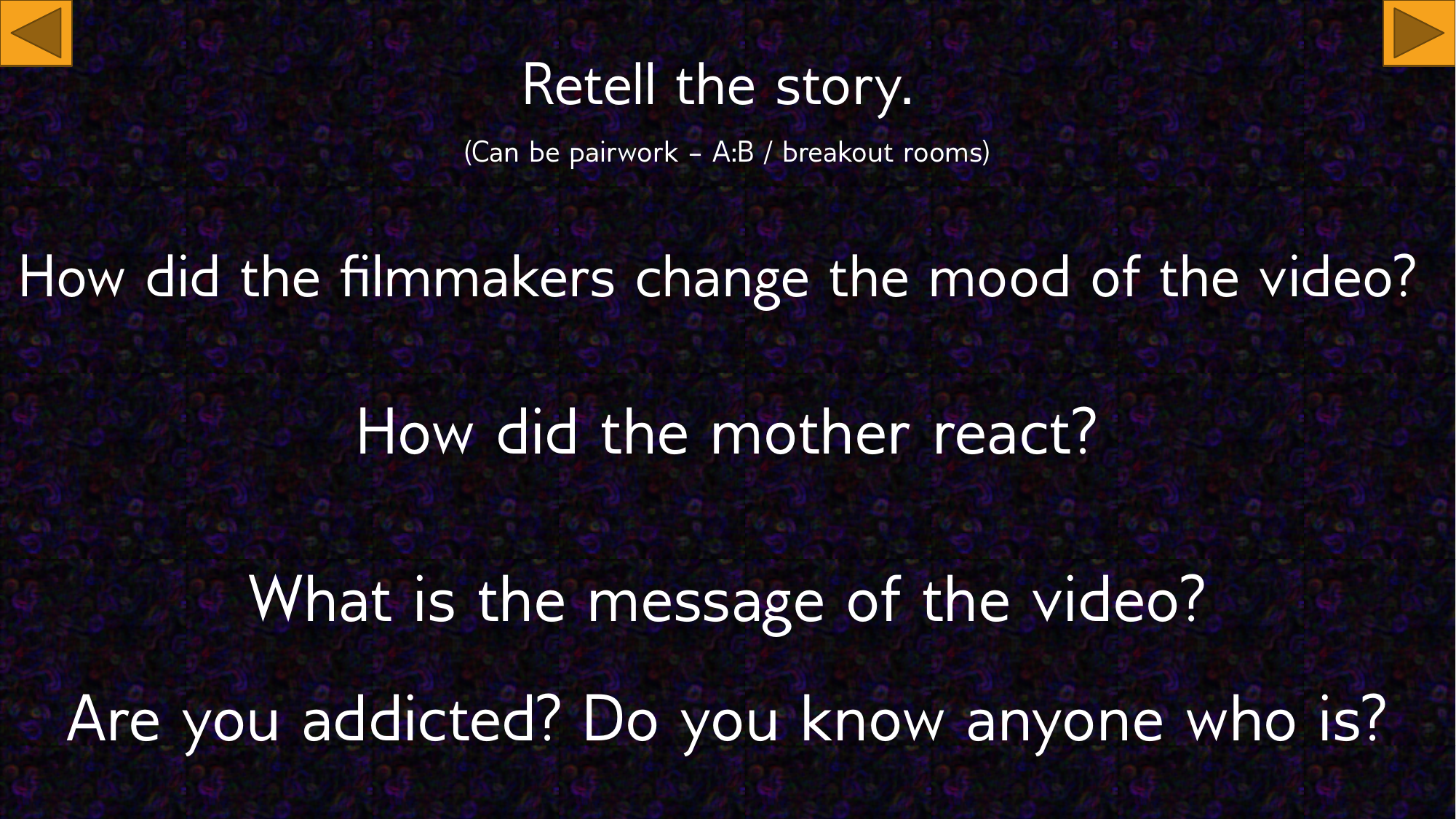

Retell the story.
(Can be pairwork – A:B / breakout rooms)

How did the filmmakers change the mood of the video?
How did the mother react?
What is the message of the video?
Are you addicted? Do you know anyone who is?